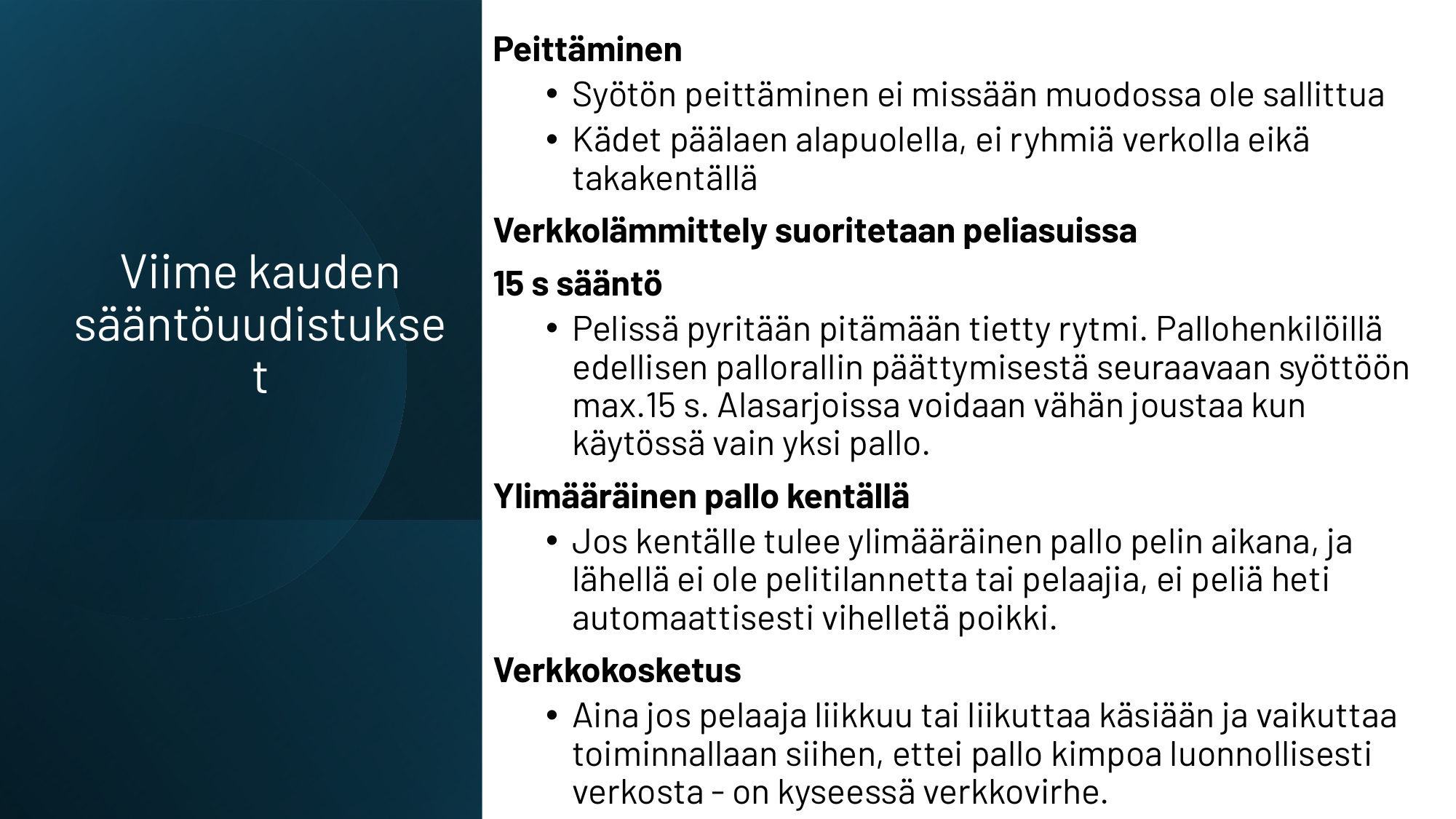

Peittäminen
Syötön peittäminen ei missään muodossa ole sallittua
Kädet päälaen alapuolella, ei ryhmiä verkolla eikä takakentällä
Verkkolämmittely suoritetaan peliasuissa
15 s sääntö
Pelissä pyritään pitämään tietty rytmi. Pallohenkilöillä edellisen pallorallin päättymisestä seuraavaan syöttöön max.15 s. Alasarjoissa voidaan vähän joustaa kun käytössä vain yksi pallo.
Ylimääräinen pallo kentällä
Jos kentälle tulee ylimääräinen pallo pelin aikana, ja lähellä ei ole pelitilannetta tai pelaajia, ei peliä heti automaattisesti vihelletä poikki.
Verkkokosketus
Aina jos pelaaja liikkuu tai liikuttaa käsiään ja vaikuttaa toiminnallaan siihen, ettei pallo kimpoa luonnollisesti verkosta - on kyseessä verkkovirhe.

# Viime kauden sääntöuudistukset